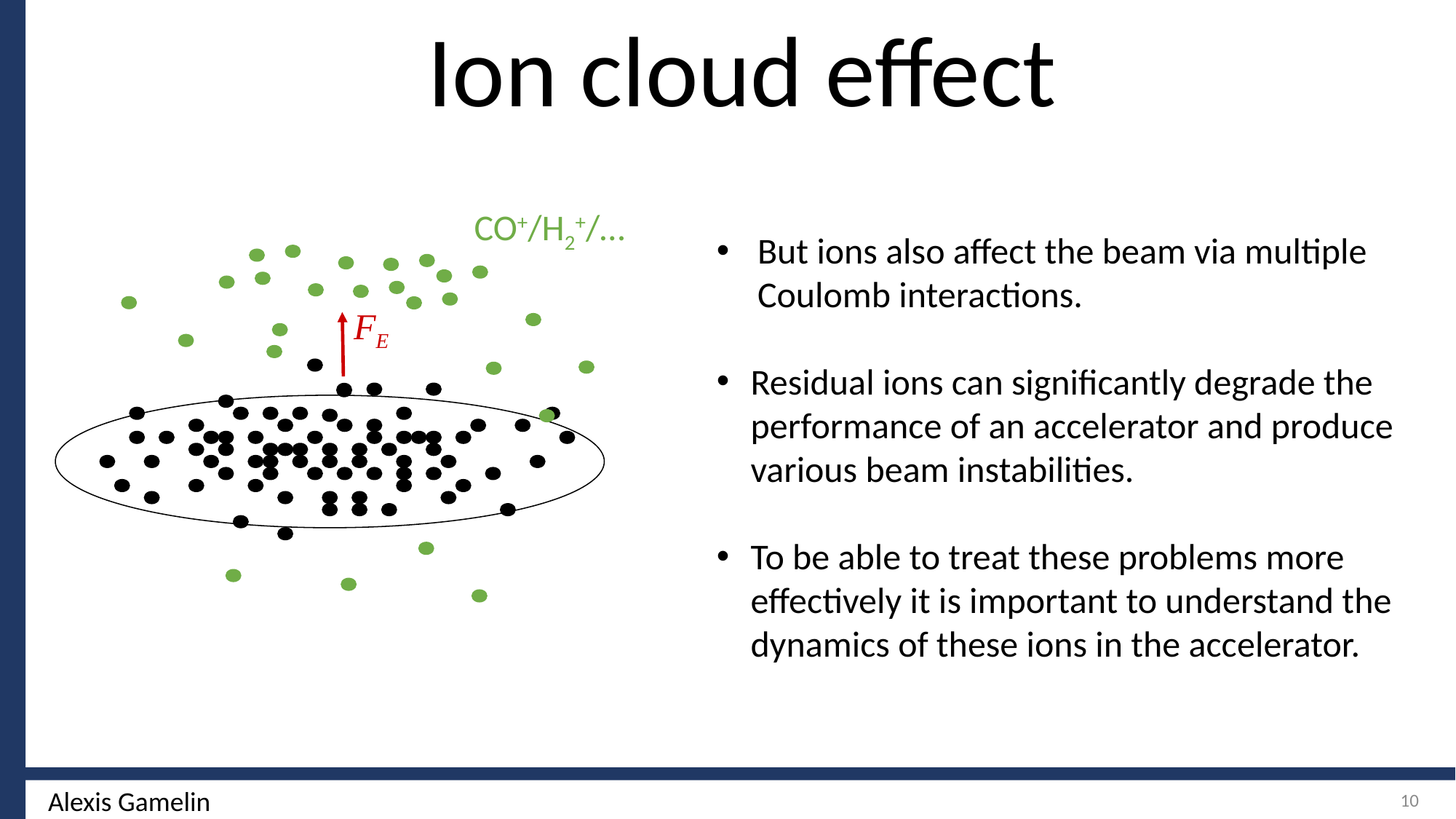

# Ion cloud effect
CO+/H2+/…

FE

But ions also affect the beam via multiple Coulomb interactions.

Residual ions can significantly degrade the performance of an accelerator and produce various beam instabilities.

To be able to treat these problems more effectively it is important to understand the dynamics of these ions in the accelerator.

10
Alexis Gamelin